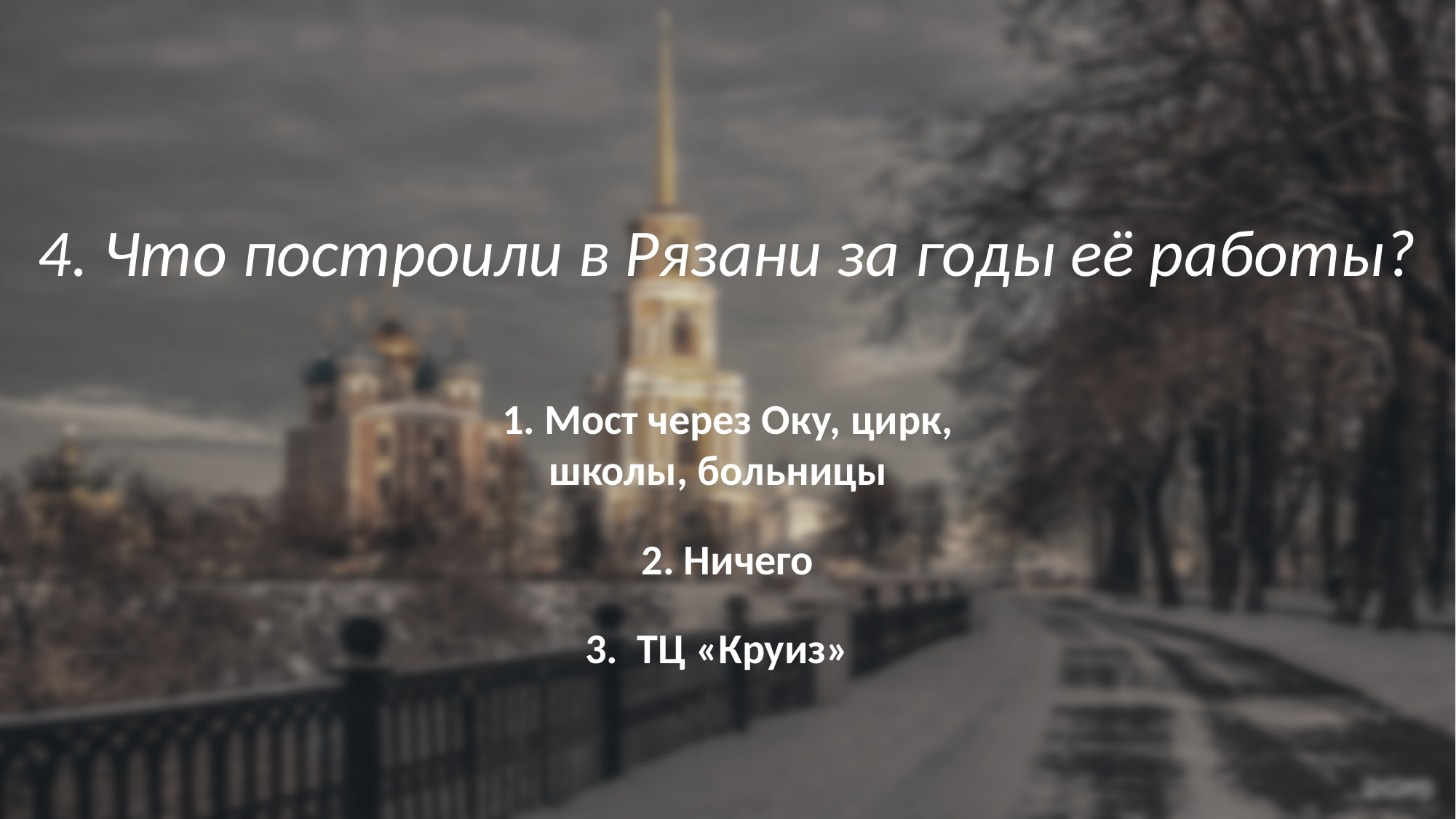

# 4. Что построили в Рязани за годы её работы?
1. Мост через Оку, цирк, школы, больницы
2. Ничего
3.  ТЦ «Круиз»